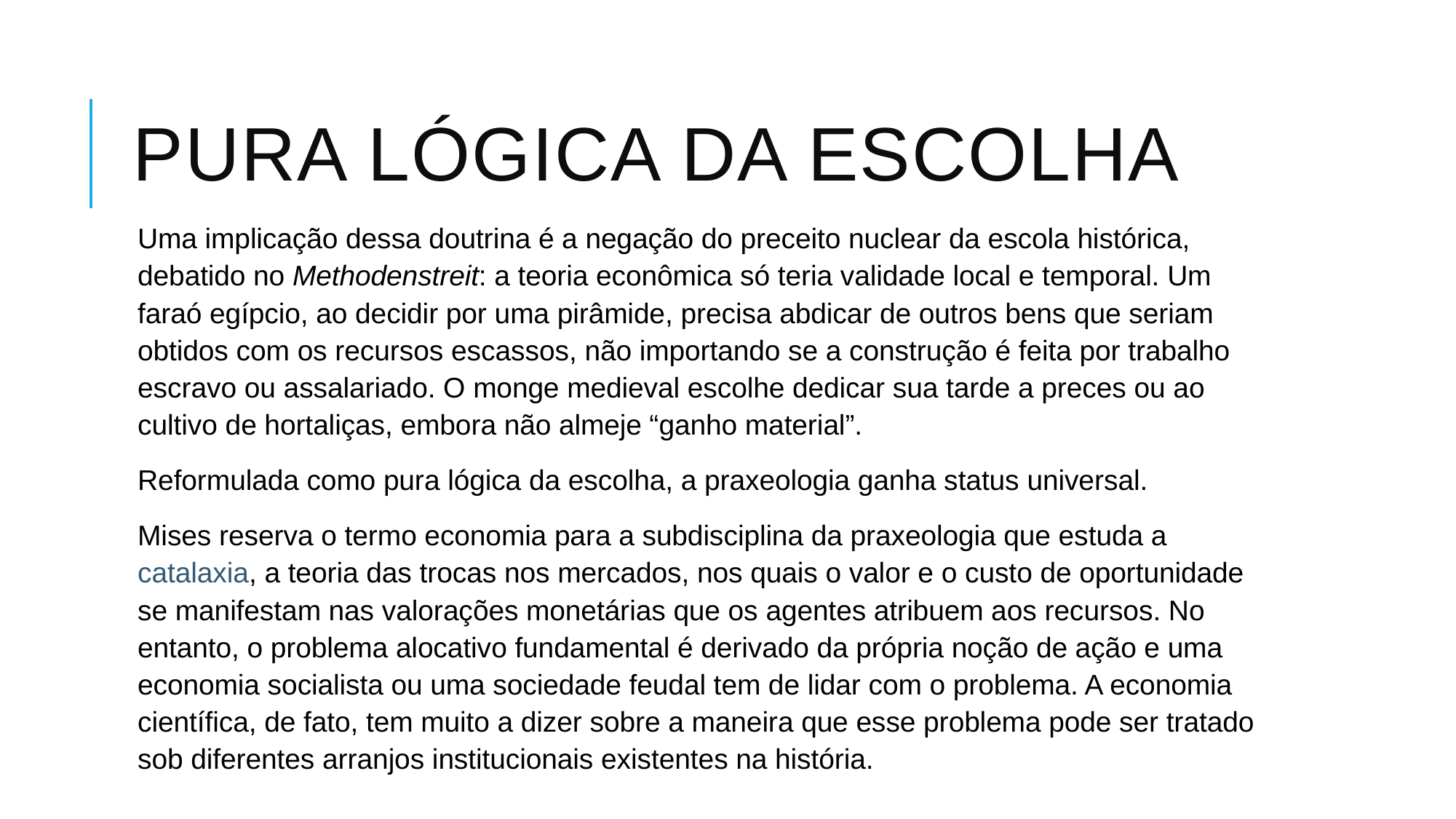

# pura lógica da escolha
Uma implicação dessa doutrina é a negação do preceito nuclear da escola histórica, debatido no Methodenstreit: a teoria econômica só teria validade local e temporal. Um faraó egípcio, ao decidir por uma pirâmide, precisa abdicar de outros bens que seriam obtidos com os recursos escassos, não importando se a construção é feita por trabalho escravo ou assalariado. O monge medieval escolhe dedicar sua tarde a preces ou ao cultivo de hortaliças, embora não almeje “ganho material”.
Reformulada como pura lógica da escolha, a praxeologia ganha status universal.
Mises reserva o termo economia para a subdisciplina da praxeologia que estuda a catalaxia, a teoria das trocas nos mercados, nos quais o valor e o custo de oportunidade se manifestam nas valorações monetárias que os agentes atribuem aos recursos. No entanto, o problema alocativo fundamental é derivado da própria noção de ação e uma economia socialista ou uma sociedade feudal tem de lidar com o problema. A economia científica, de fato, tem muito a dizer sobre a maneira que esse problema pode ser tratado sob diferentes arranjos institucionais existentes na história.